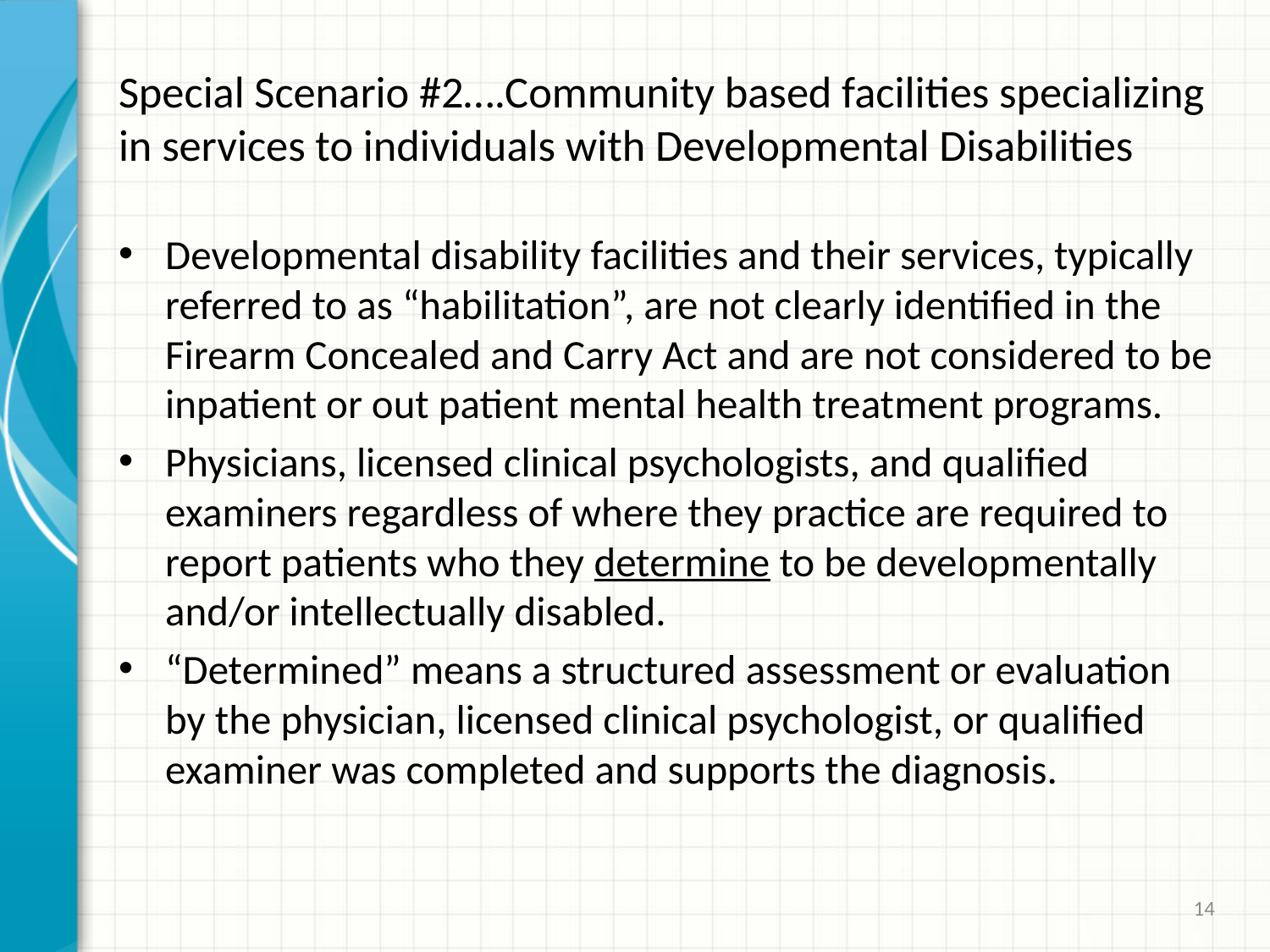

# Special Scenario #2….Community based facilities specializing in services to individuals with Developmental Disabilities
Developmental disability facilities and their services, typically referred to as “habilitation”, are not clearly identified in the Firearm Concealed and Carry Act and are not considered to be inpatient or out patient mental health treatment programs.
Physicians, licensed clinical psychologists, and qualified examiners regardless of where they practice are required to report patients who they determine to be developmentally and/or intellectually disabled.
“Determined” means a structured assessment or evaluation by the physician, licensed clinical psychologist, or qualified examiner was completed and supports the diagnosis.

14